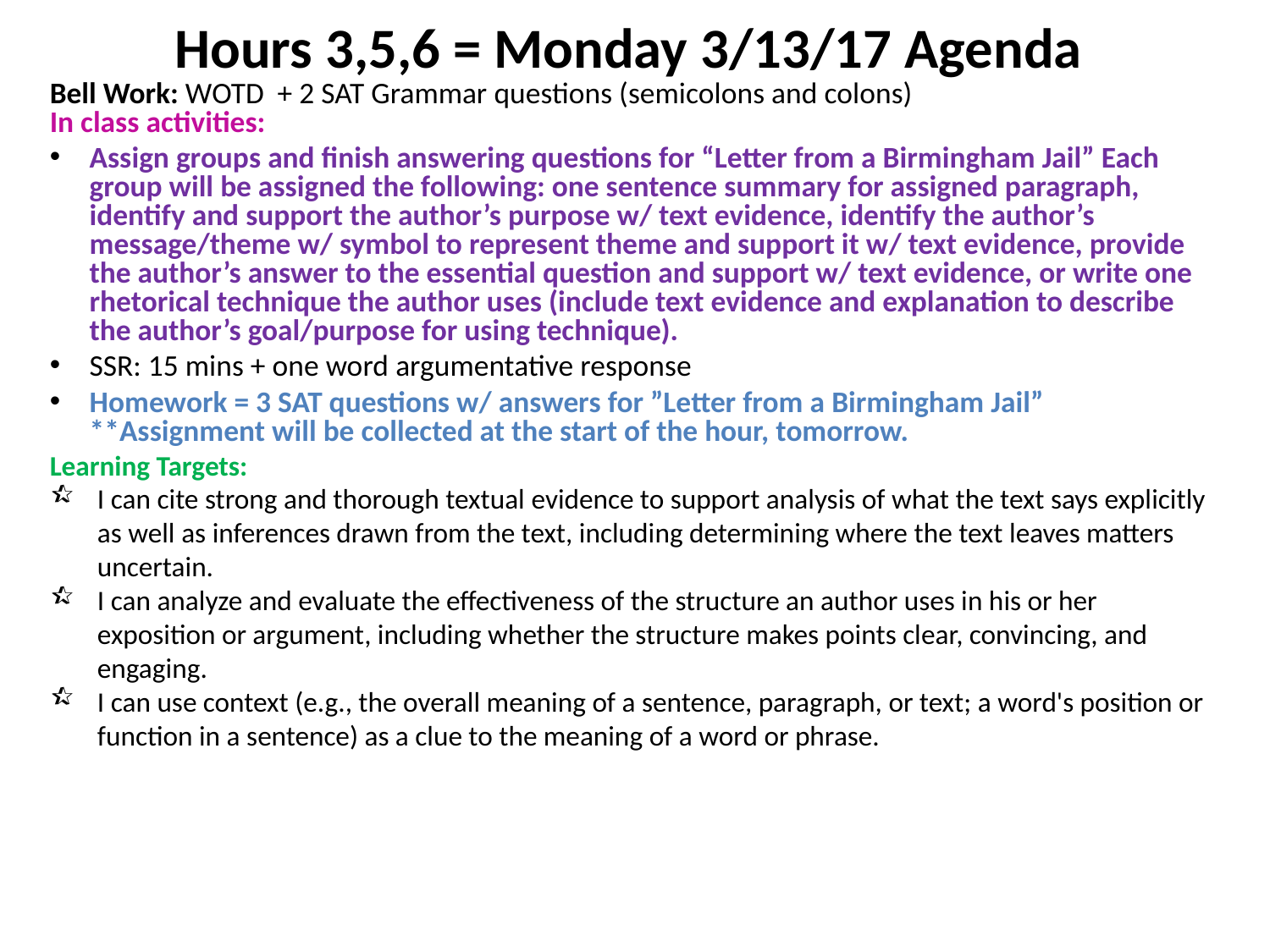

Hours 3,5,6 = Monday 3/13/17 Agenda
Bell Work: WOTD  + 2 SAT Grammar questions (semicolons and colons)
In class activities:
Assign groups and finish answering questions for “Letter from a Birmingham Jail” Each group will be assigned the following: one sentence summary for assigned paragraph, identify and support the author’s purpose w/ text evidence, identify the author’s message/theme w/ symbol to represent theme and support it w/ text evidence, provide the author’s answer to the essential question and support w/ text evidence, or write one rhetorical technique the author uses (include text evidence and explanation to describe the author’s goal/purpose for using technique).
SSR: 15 mins + one word argumentative response
Homework = 3 SAT questions w/ answers for ”Letter from a Birmingham Jail” **Assignment will be collected at the start of the hour, tomorrow.
Learning Targets:
I can cite strong and thorough textual evidence to support analysis of what the text says explicitly as well as inferences drawn from the text, including determining where the text leaves matters uncertain.
I can analyze and evaluate the effectiveness of the structure an author uses in his or her exposition or argument, including whether the structure makes points clear, convincing, and engaging.
I can use context (e.g., the overall meaning of a sentence, paragraph, or text; a word's position or function in a sentence) as a clue to the meaning of a word or phrase.